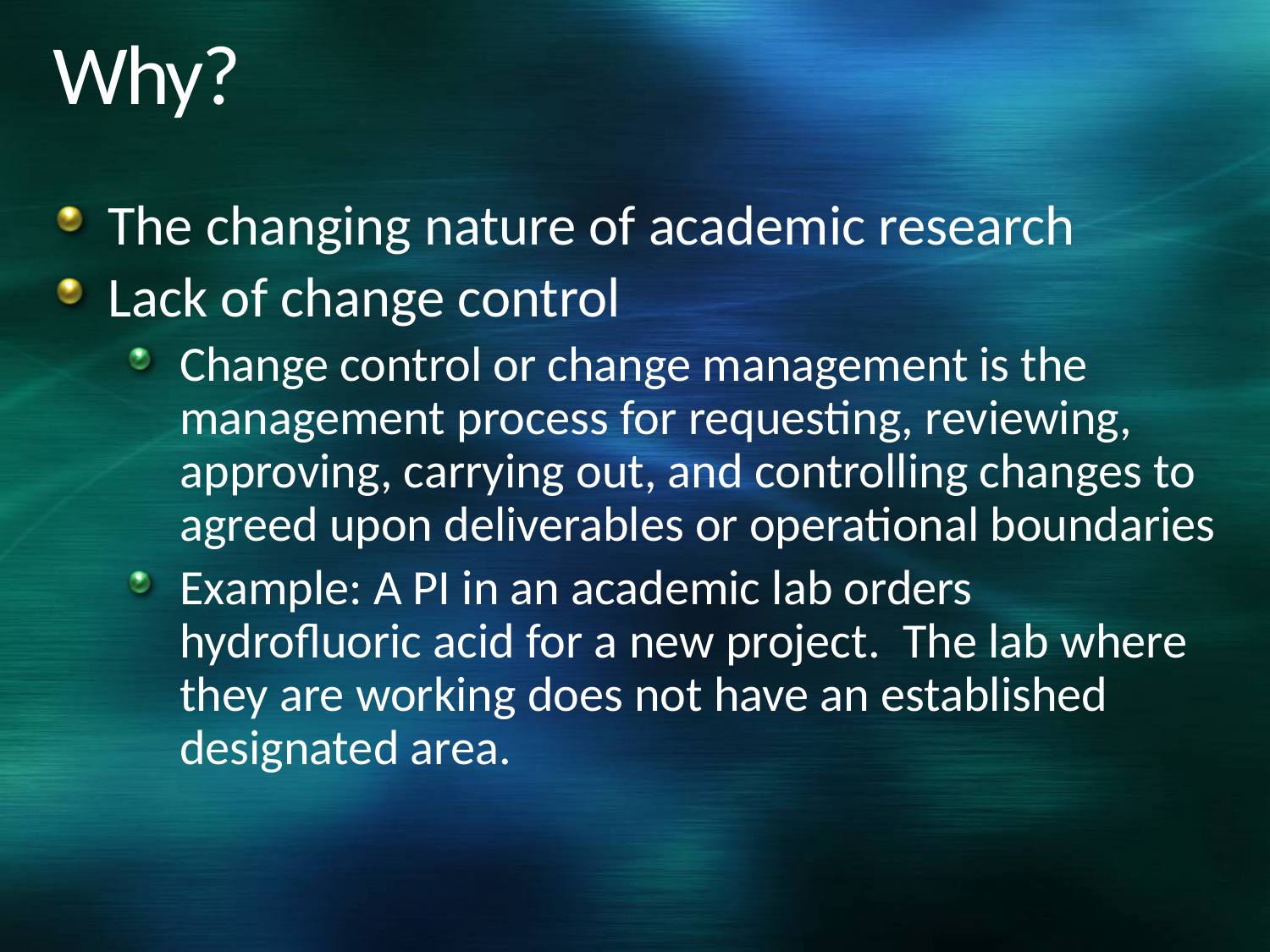

# Why?
The changing nature of academic research
Lack of change control
Change control or change management is the management process for requesting, reviewing, approving, carrying out, and controlling changes to agreed upon deliverables or operational boundaries
Example: A PI in an academic lab orders hydrofluoric acid for a new project.  The lab where they are working does not have an established designated area.